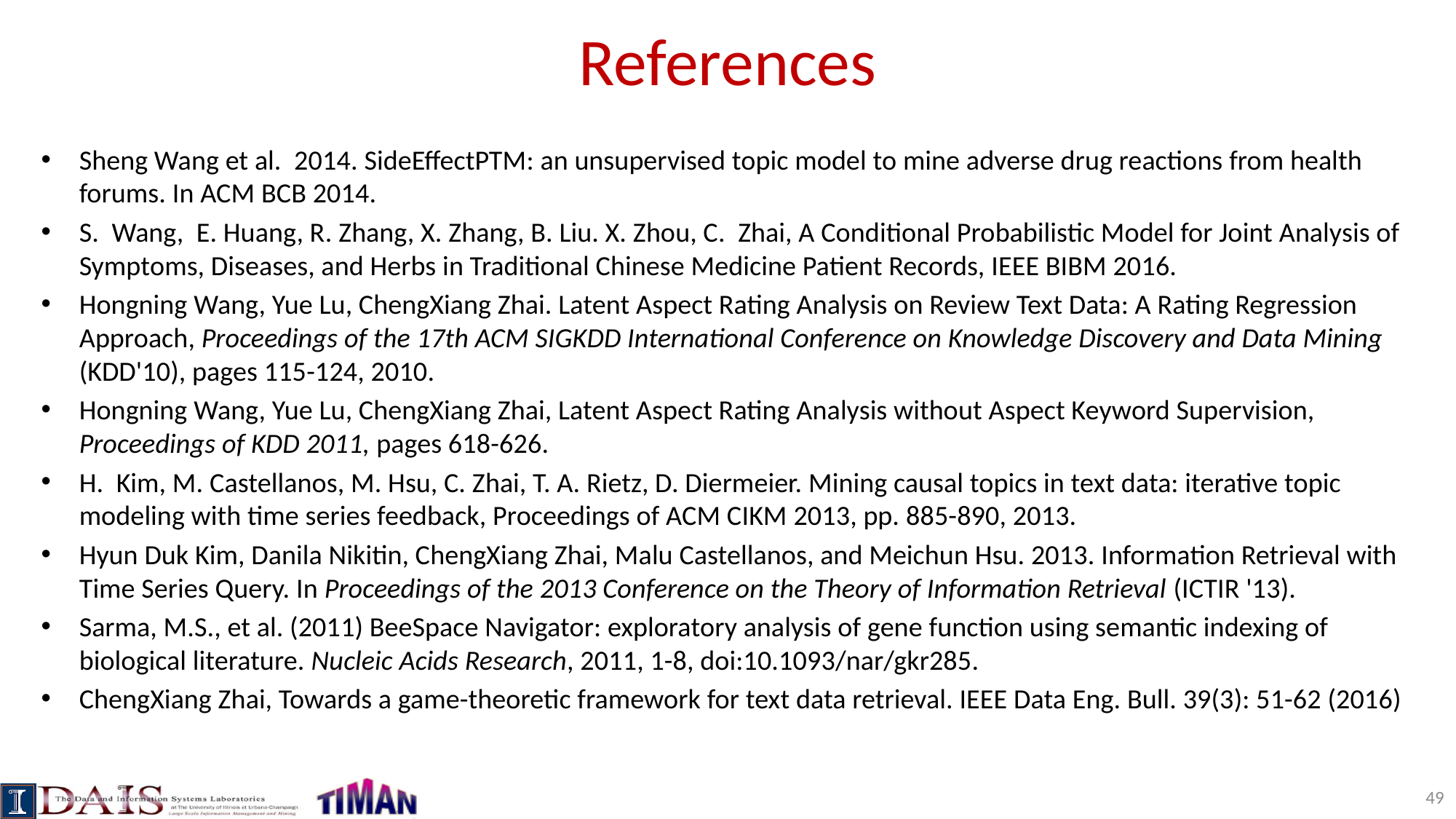

# References
Sheng Wang et al.  2014. SideEffectPTM: an unsupervised topic model to mine adverse drug reactions from health forums. In ACM BCB 2014.
S.  Wang,  E. Huang, R. Zhang, X. Zhang, B. Liu. X. Zhou, C.  Zhai, A Conditional Probabilistic Model for Joint Analysis of Symptoms, Diseases, and Herbs in Traditional Chinese Medicine Patient Records, IEEE BIBM 2016.
Hongning Wang, Yue Lu, ChengXiang Zhai. Latent Aspect Rating Analysis on Review Text Data: A Rating Regression Approach, Proceedings of the 17th ACM SIGKDD International Conference on Knowledge Discovery and Data Mining (KDD'10), pages 115-124, 2010.
Hongning Wang, Yue Lu, ChengXiang Zhai, Latent Aspect Rating Analysis without Aspect Keyword Supervision, Proceedings of KDD 2011, pages 618-626.
H.  Kim, M. Castellanos, M. Hsu, C. Zhai, T. A. Rietz, D. Diermeier. Mining causal topics in text data: iterative topic modeling with time series feedback, Proceedings of ACM CIKM 2013, pp. 885-890, 2013.
Hyun Duk Kim, Danila Nikitin, ChengXiang Zhai, Malu Castellanos, and Meichun Hsu. 2013. Information Retrieval with Time Series Query. In Proceedings of the 2013 Conference on the Theory of Information Retrieval (ICTIR '13).
Sarma, M.S., et al. (2011) BeeSpace Navigator: exploratory analysis of gene function using semantic indexing of biological literature. Nucleic Acids Research, 2011, 1-8, doi:10.1093/nar/gkr285.
ChengXiang Zhai, Towards a game-theoretic framework for text data retrieval. IEEE Data Eng. Bull. 39(3): 51-62 (2016)

49